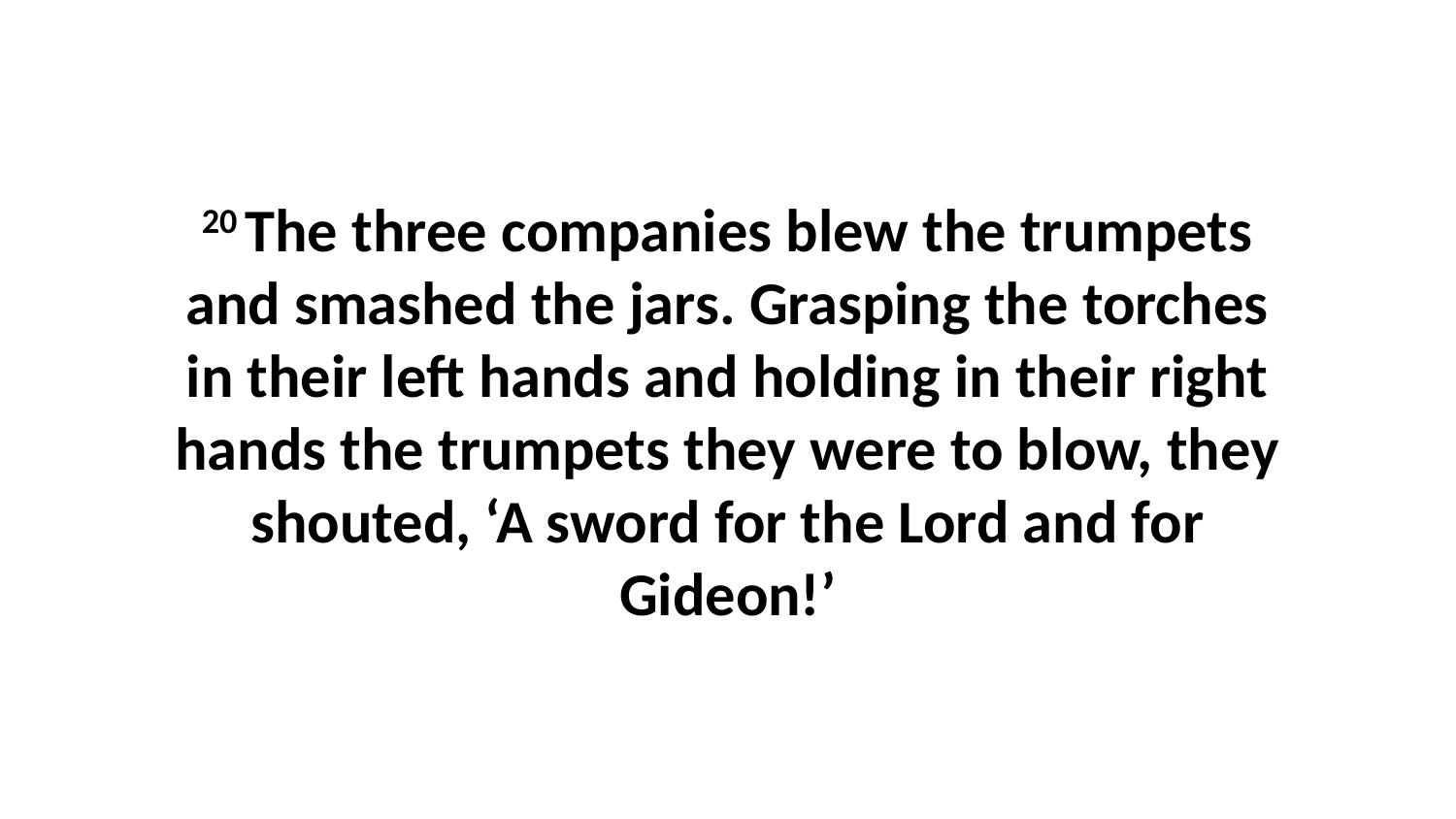

20 The three companies blew the trumpets and smashed the jars. Grasping the torches in their left hands and holding in their right hands the trumpets they were to blow, they shouted, ‘A sword for the Lord and for Gideon!’